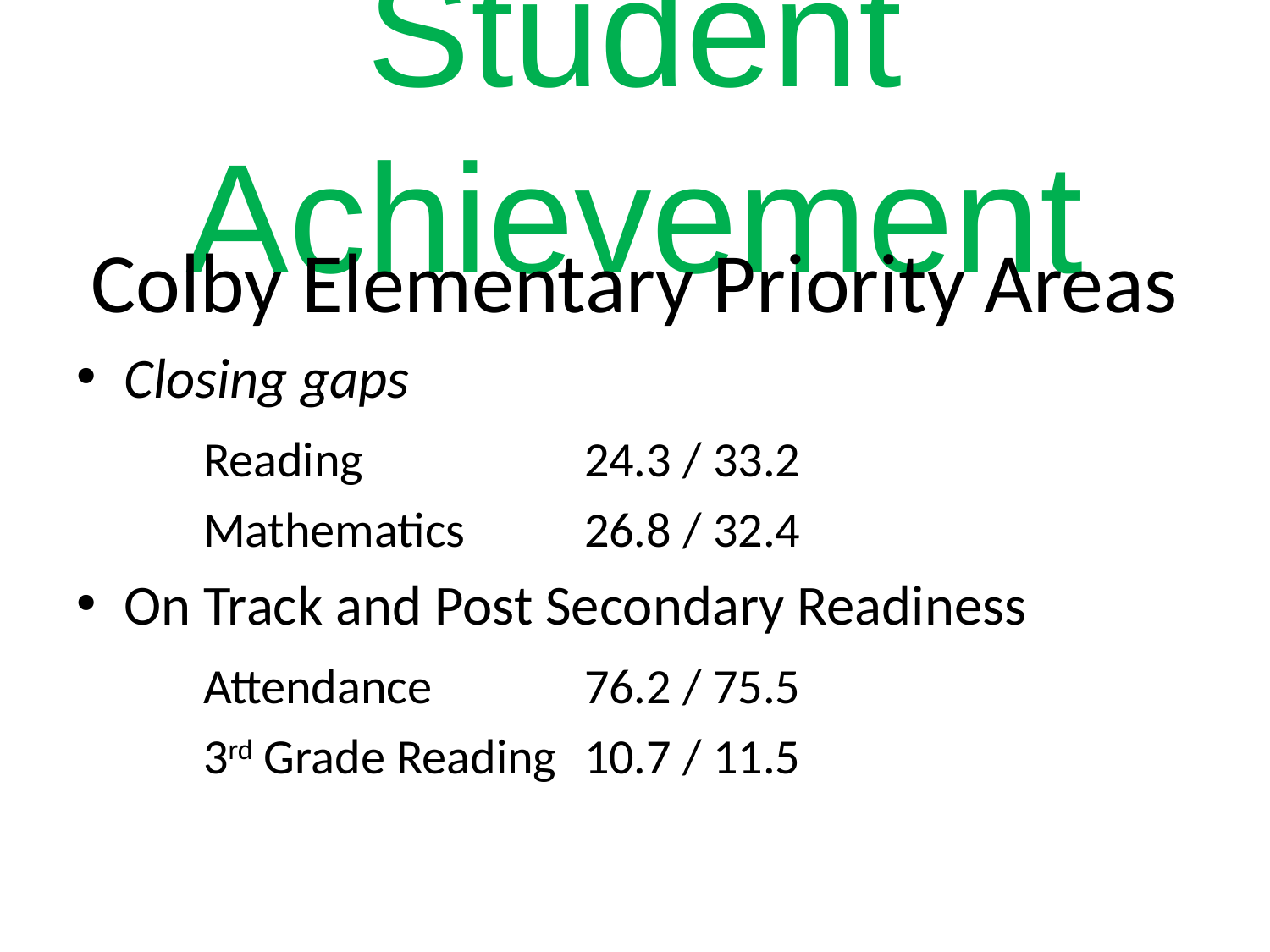

# Student Achievement
Colby Elementary Priority Areas
Closing gaps
	Reading		24.3 / 33.2
	Mathematics	26.8 / 32.4
On Track and Post Secondary Readiness
	Attendance		76.2 / 75.5
	3rd Grade Reading	10.7 / 11.5